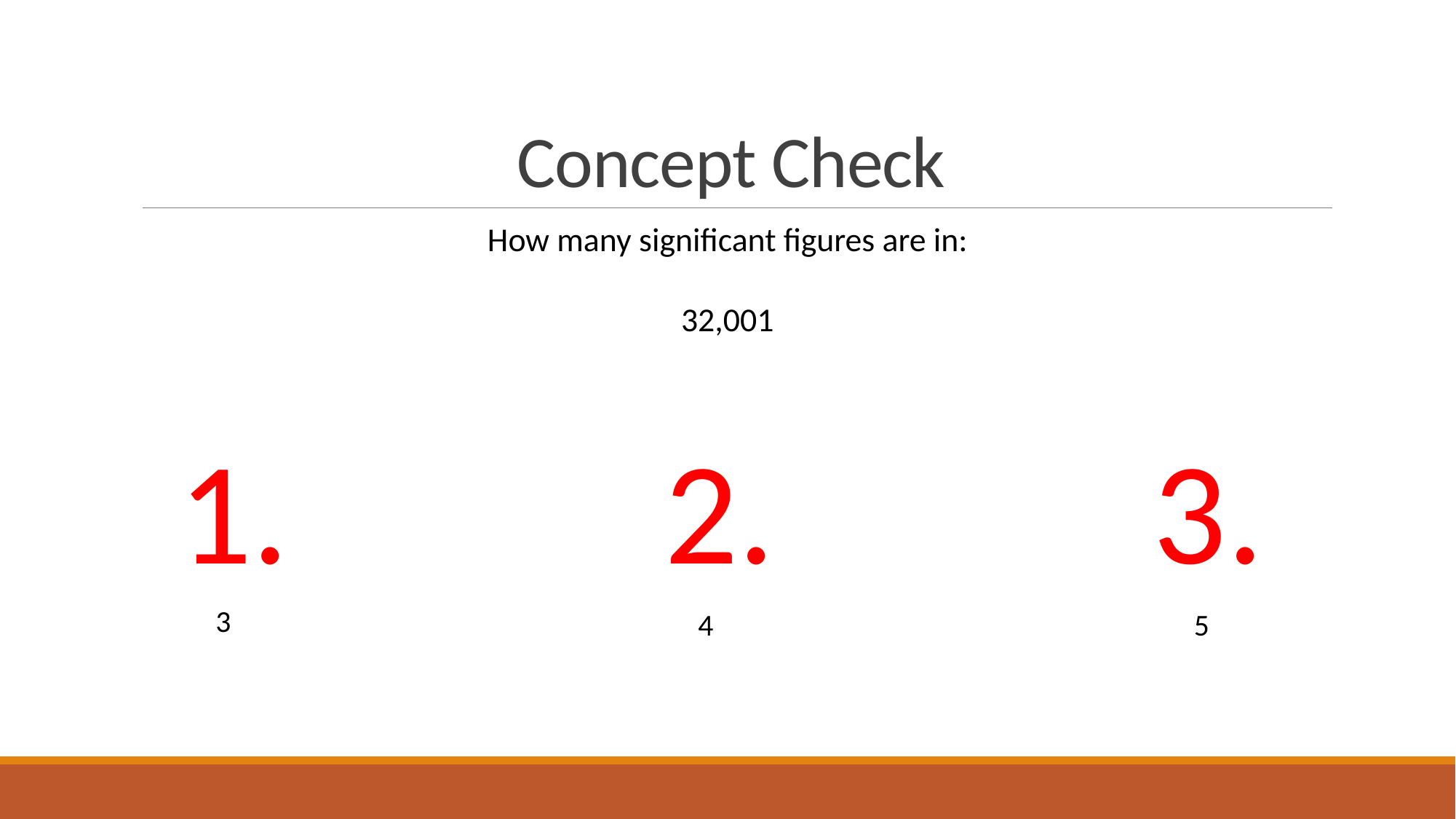

# Concept Check
How many significant figures are in:

32,001
1.
2.
3.
3
4
5